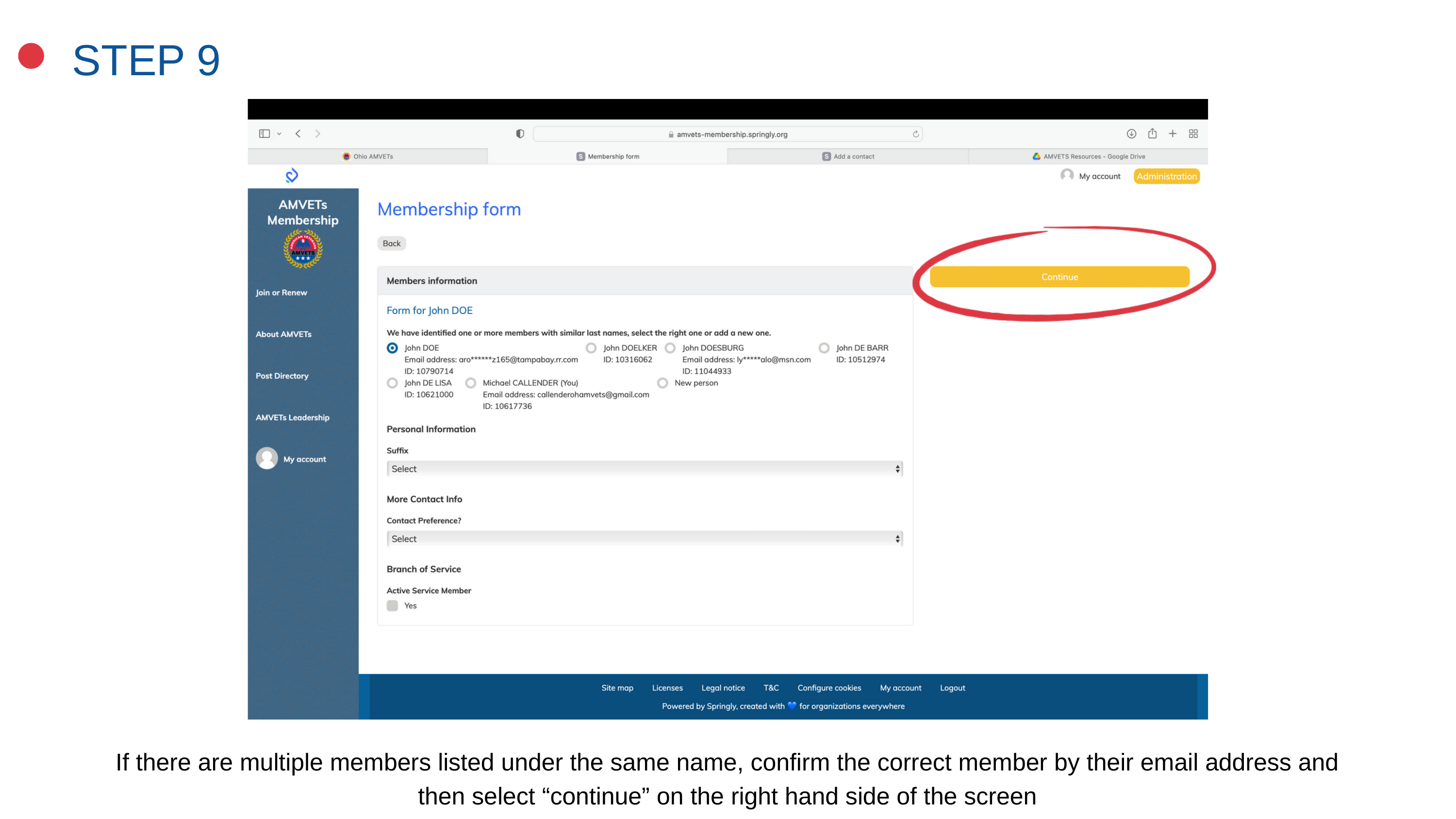

STEP 9

If there are multiple members listed under the same name, confirm the correct member by their email address and then select “continue” on the right hand side of the screen